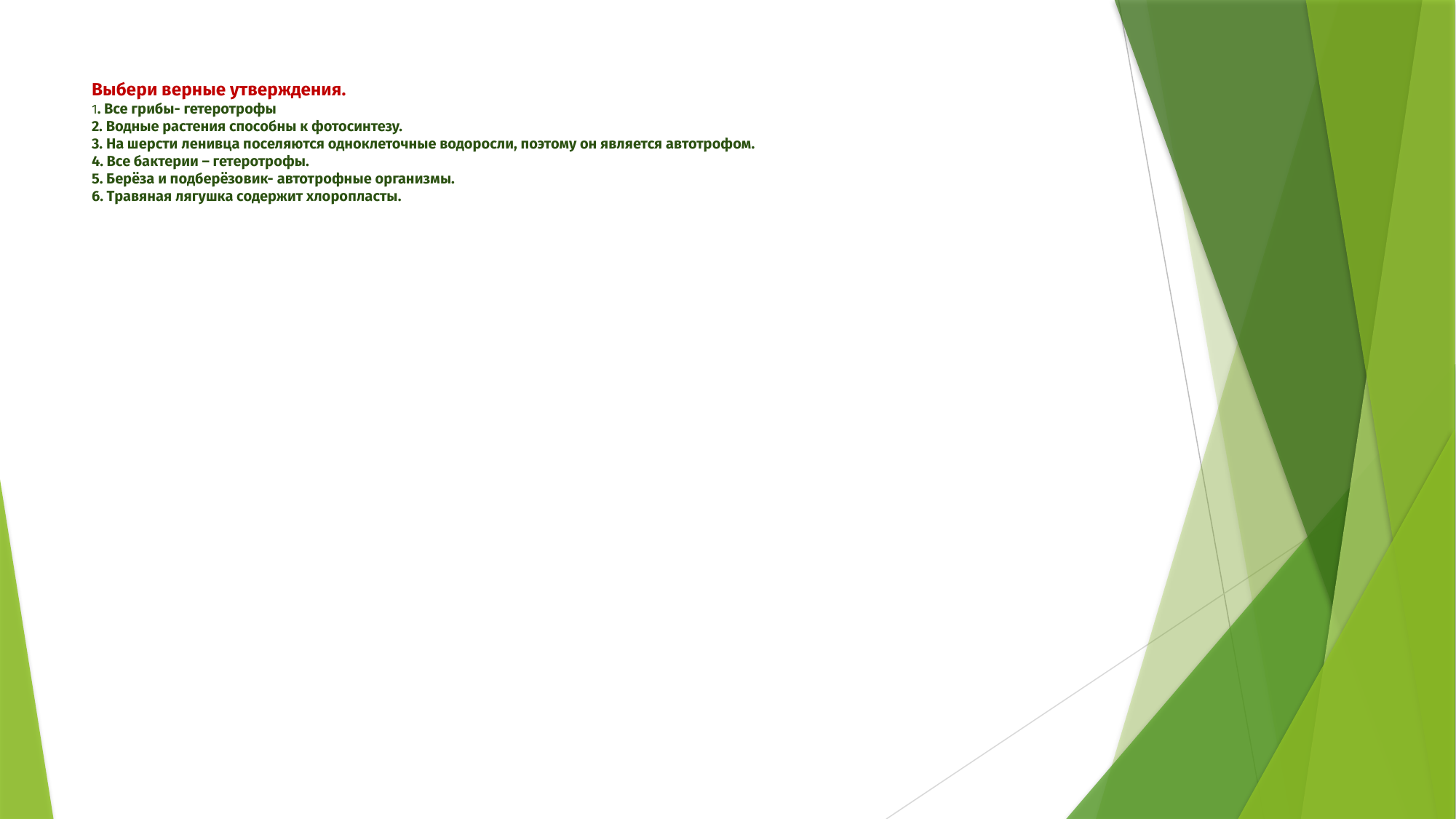

# Выбери верные утверждения. 1. Все грибы- гетеротрофы 2. Водные растения способны к фотосинтезу. 3. На шерсти ленивца поселяются одноклеточные водоросли, поэтому он является автотрофом. 4. Все бактерии – гетеротрофы. 5. Берёза и подберёзовик- автотрофные организмы. 6. Травяная лягушка содержит хлоропласты.